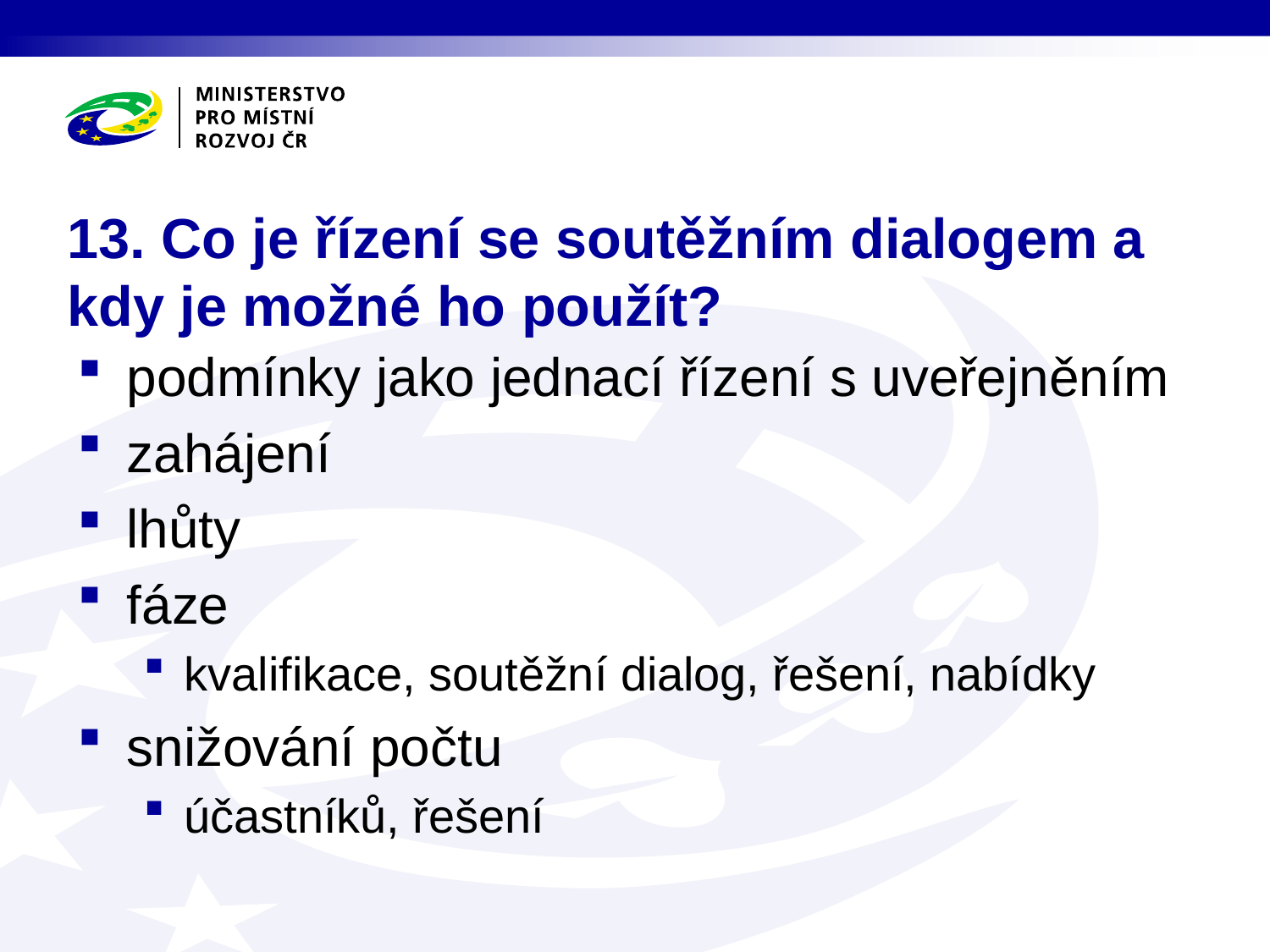

# 13. Co je řízení se soutěžním dialogem a kdy je možné ho použít?
podmínky jako jednací řízení s uveřejněním
zahájení
lhůty
fáze
kvalifikace, soutěžní dialog, řešení, nabídky
snižování počtu
účastníků, řešení